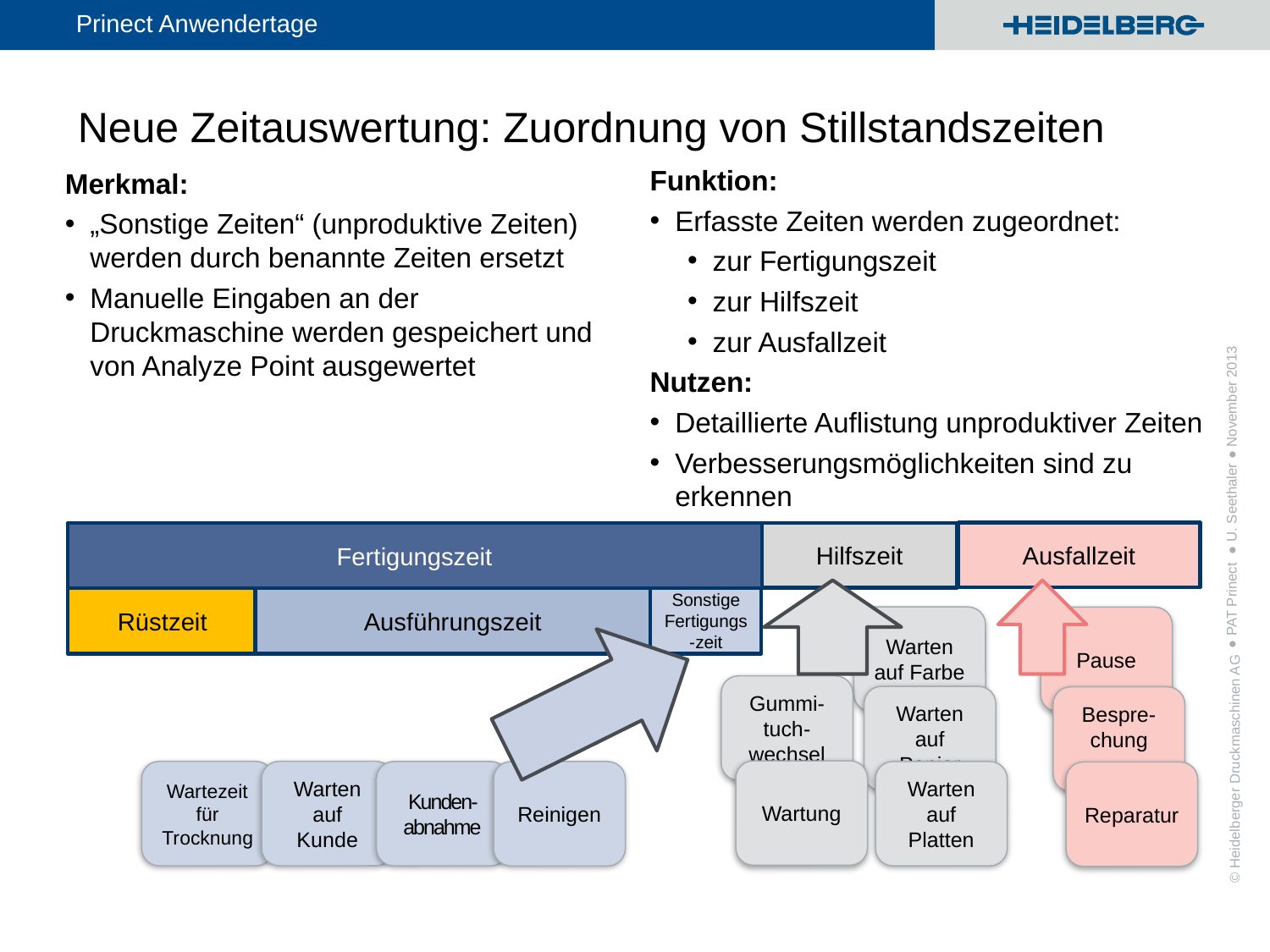

# Neue Zeitauswertung: Zuordnung von Stillstandszeiten
Funktion:
Erfasste Zeiten werden zugeordnet:
zur Fertigungszeit
zur Hilfszeit
zur Ausfallzeit
Nutzen:
Detaillierte Auflistung unproduktiver Zeiten
Verbesserungsmöglichkeiten sind zu erkennen

Merkmal:
„Sonstige Zeiten“ (unproduktive Zeiten) werden durch benannte Zeiten ersetzt
Manuelle Eingaben an der Druckmaschine werden gespeichert und von Analyze Point ausgewertet
● PAT Prinect  ● U. Seethaler ● November 2013
Ausfallzeit
Hilfszeit
Fertigungszeit

Rüstzeit
Ausführungszeit
Sonstige Fertigungs-zeit
Warten auf Farbe
Pause

Gummi-tuch-wechsel
Warten auf Papier
Bespre-chung

Wartung
Warten auf Kunde
Wartezeit für Trocknung
Warten auf Platten
Kunden-abnahme
Reinigen
Reparatur